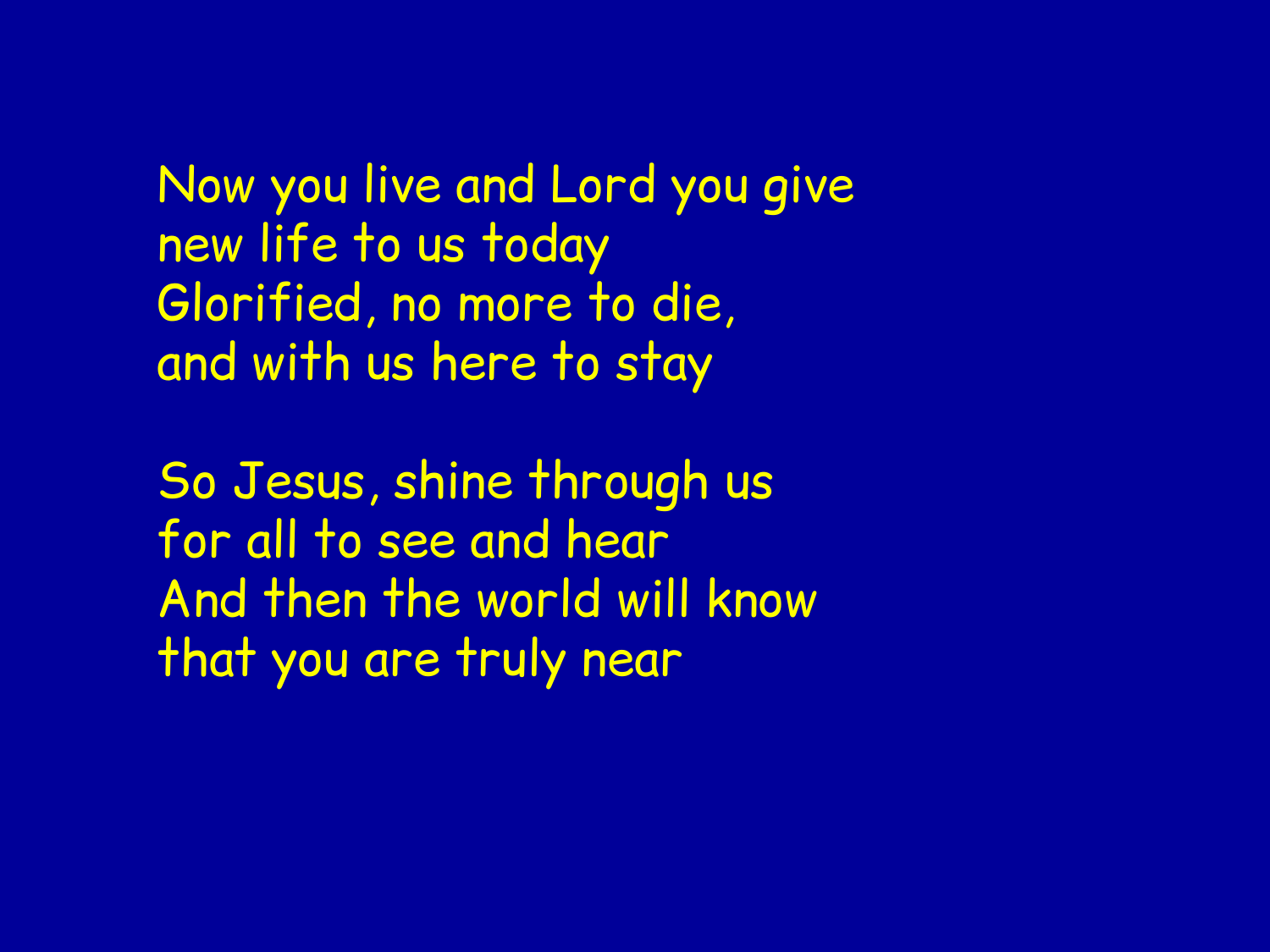

Now you live and Lord you give
new life to us today
Glorified, no more to die,
and with us here to stay

So Jesus, shine through us
for all to see and hear
And then the world will know
that you are truly near